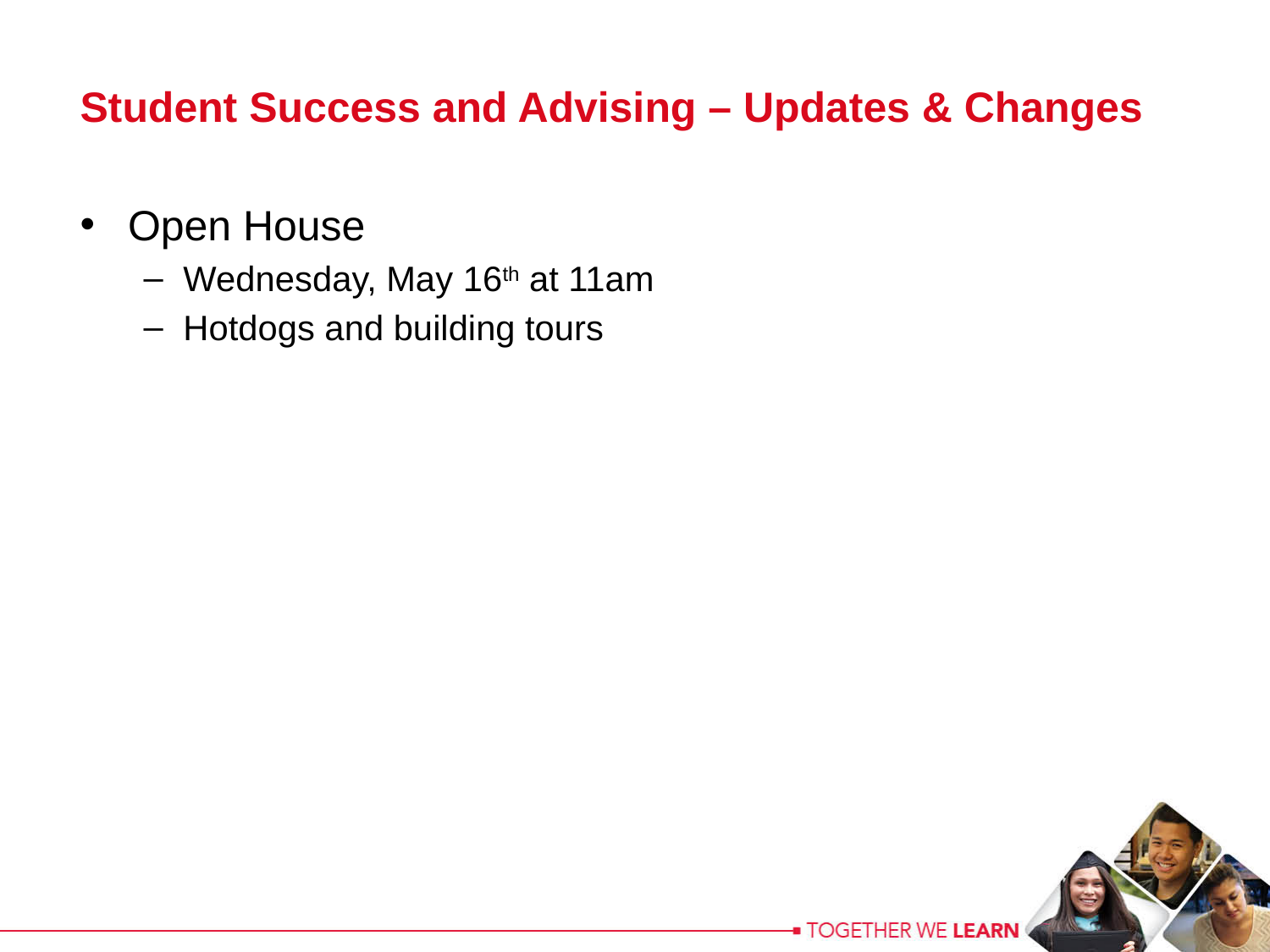

Student Success and Advising – Updates & Changes

Open House
Wednesday, May 16th at 11am
Hotdogs and building tours